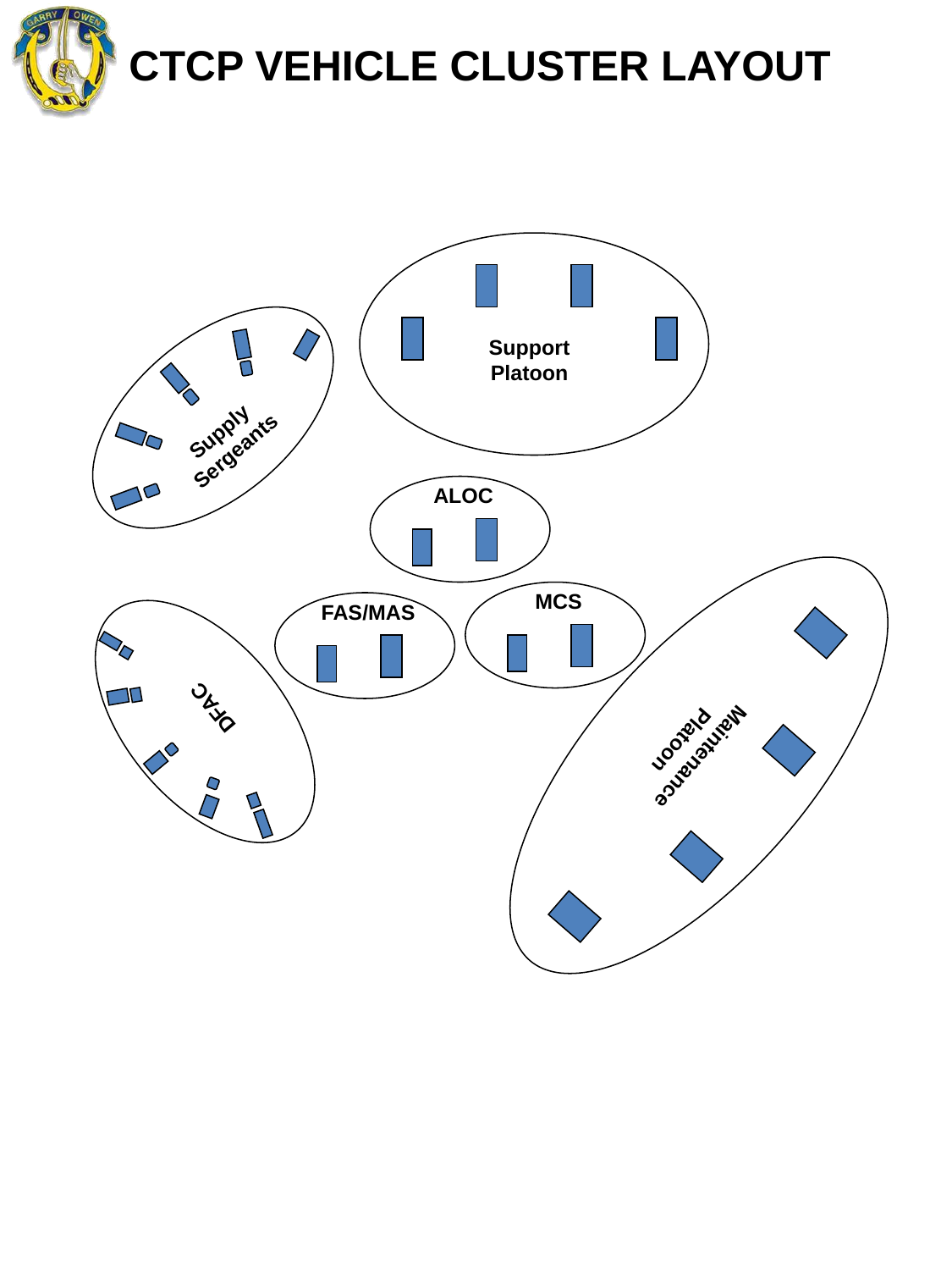

# CTCP VEHICLE CLUSTER LAYOUT

Support
Platoon

Supply
Sergeants

ALOC

MCS

FAS/MAS

DFAC

Maintenance
Platoon